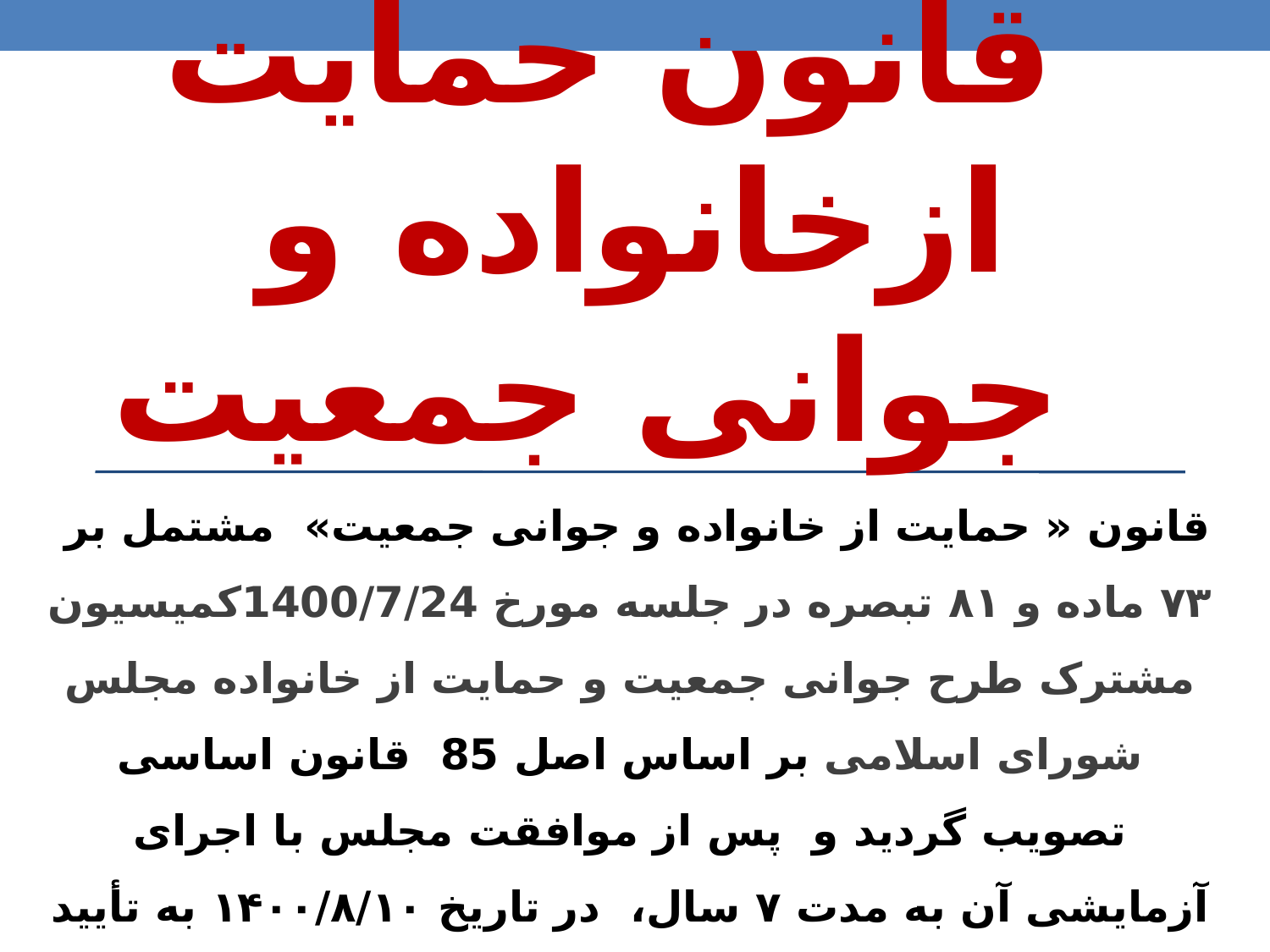

# قانون حمایت ازخانواده و جوانی جمعیت
قانون « حمایت از خانواده و جوانی جمعیت»  مشتمل بر  ۷۳ ماده‌ و ۸۱ تبصره در جلسه مورخ 1400/7/24کمیسیون مشترک طرح جوانی جمعیت و حمایت از خانواده مجلس شورای اسلامی بر اساس اصل 85  قانون اساسی تصویب گردید و  پس از موافقت مجلس با اجرای آزمایشی آن به مدت ۷ سال،  در تاریخ ۱۴۰۰/۸/۱۰ به تأیید شورای نگهبان رسید.